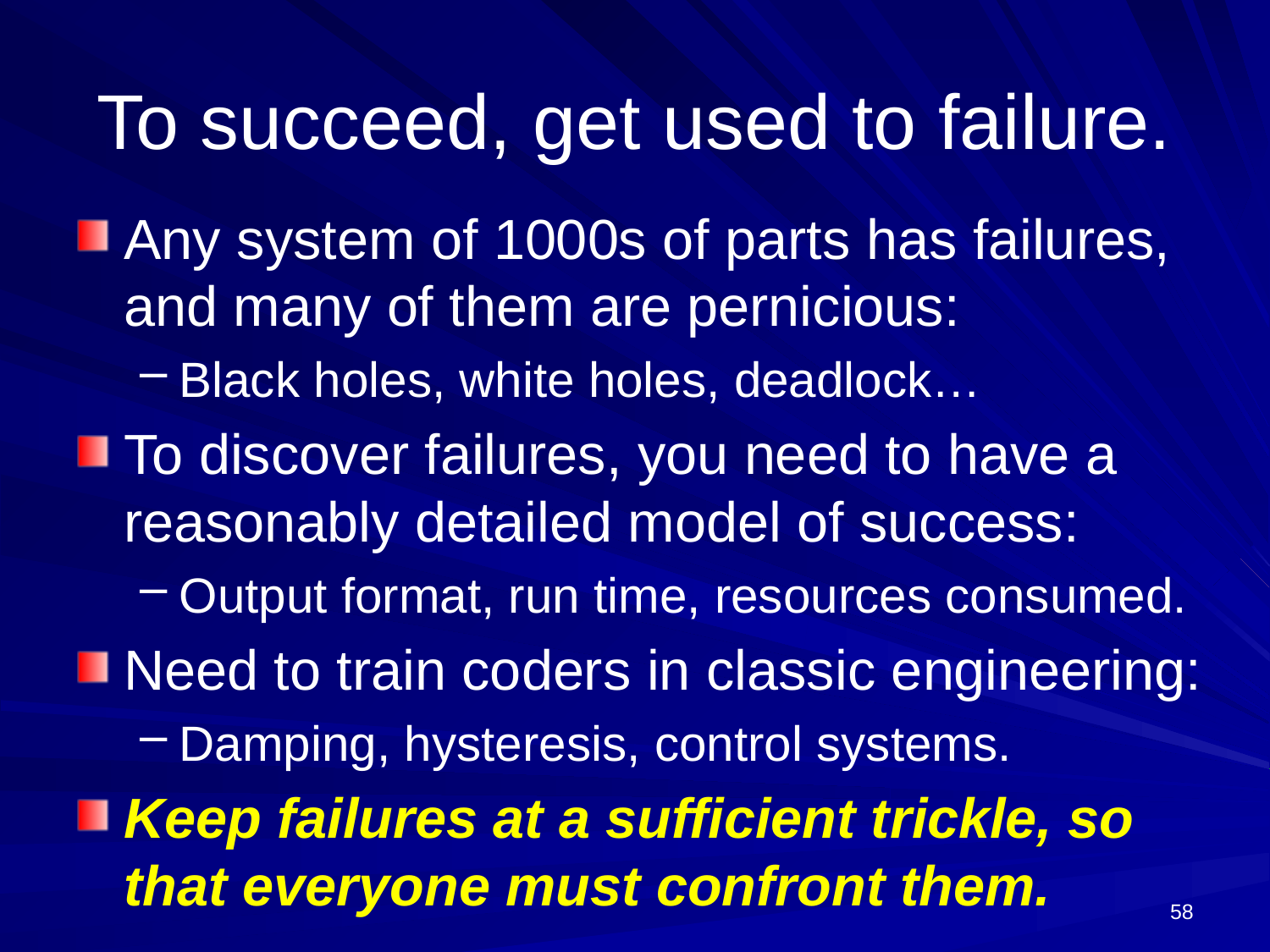

# To succeed, get used to failure.
Any system of 1000s of parts has failures, and many of them are pernicious:
Black holes, white holes, deadlock…
To discover failures, you need to have a reasonably detailed model of success:
Output format, run time, resources consumed.
Need to train coders in classic engineering:
Damping, hysteresis, control systems.
Keep failures at a sufficient trickle, so that everyone must confront them.

58